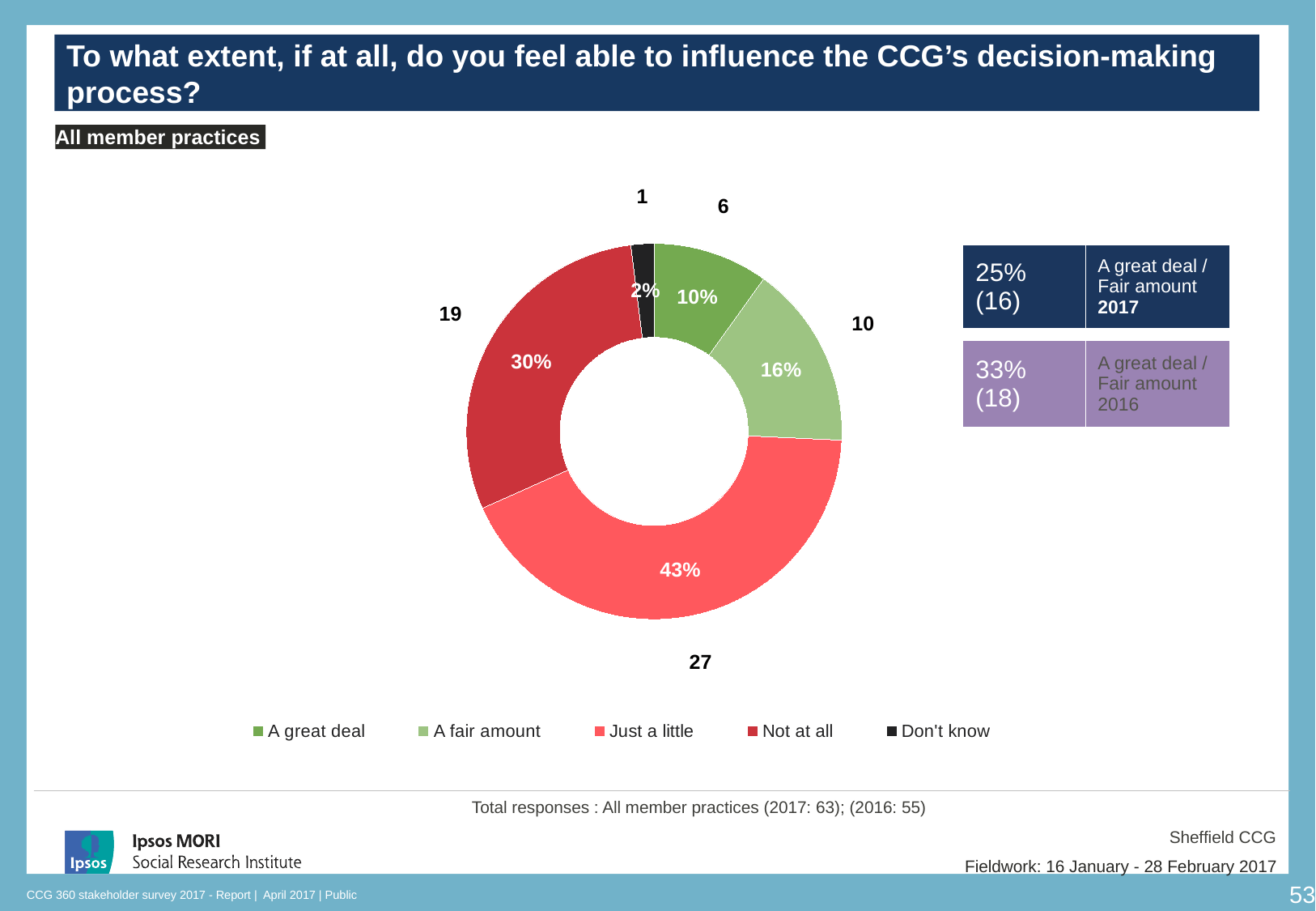

### Chart: Ipsos Ribbon Rules

| Category |  |
|---|---|
To what extent, if at all, do you feel able to influence the CCG’s decision-making process?
All member practices

### Chart

| Category | Sales | Column1 |
|---|---|---|
| A great deal | 10.0 | 6.0 |
| A fair amount | 16.0 | 10.0 |
| Just a little | 43.0 | 27.0 |
| Not at all | 30.0 | 19.0 |
| Don't know | 2.0 | 1.0 |

[unsupported chart]

[unsupported chart]

[unsupported chart]

[unsupported chart]

| 25% (16) | A great deal / Fair amount 2017 |
| --- | --- |
|  |  |
| 33% (18) | A great deal / Fair amount 2016 |
| --- | --- |

[unsupported chart]

Total responses : All member practices (2017: 63); (2016: 55)
Sheffield CCG
Fieldwork: 16 January - 28 February 2017